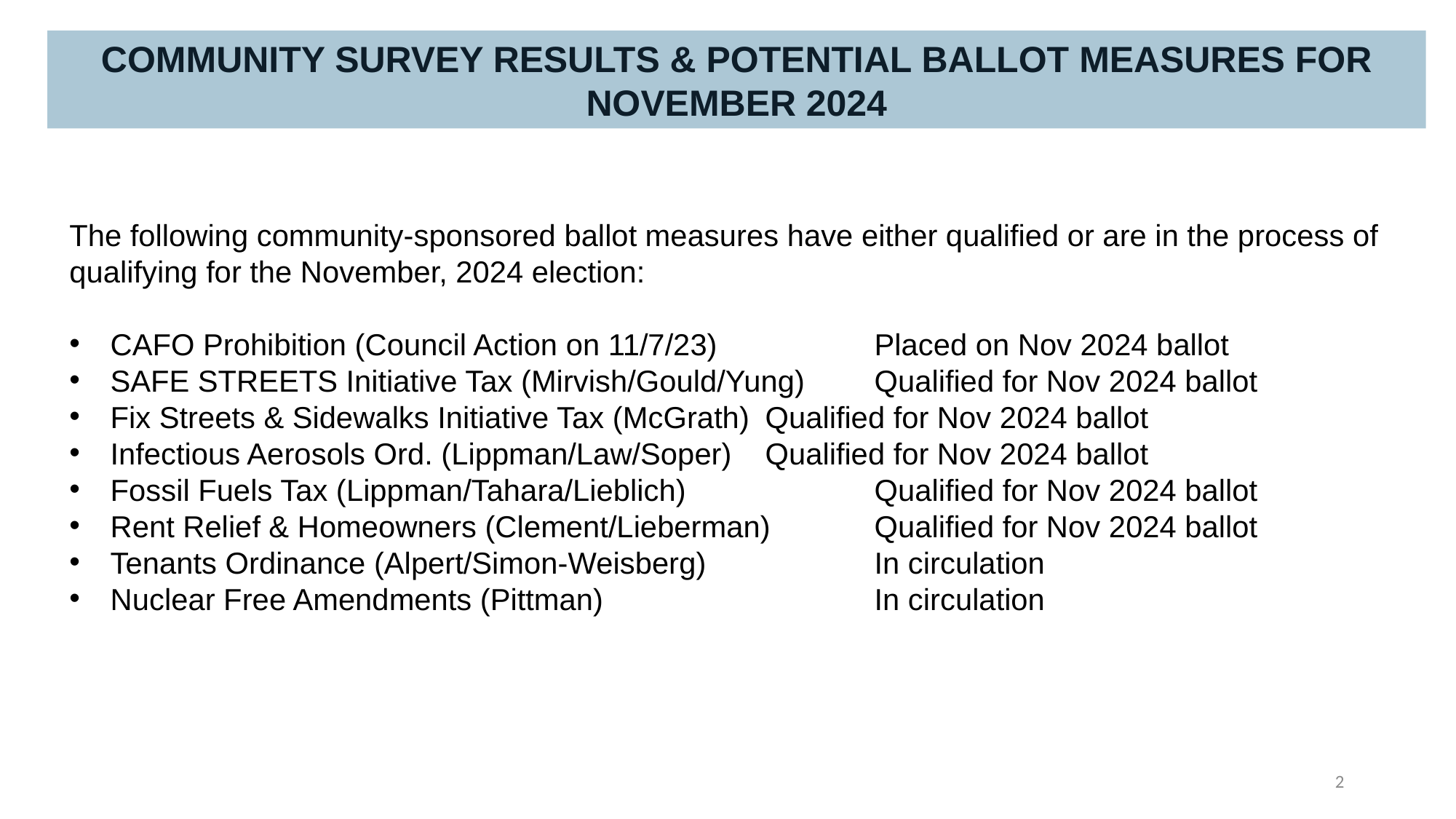

Community Survey RESULTS & Potential Ballot Measures for NovEMBER 2024
The following community-sponsored ballot measures have either qualified or are in the process of qualifying for the November, 2024 election:

CAFO Prohibition (Council Action on 11/7/23)		Placed on Nov 2024 ballot
SAFE STREETS Initiative Tax (Mirvish/Gould/Yung) 	Qualified for Nov 2024 ballot
Fix Streets & Sidewalks Initiative Tax (McGrath)	Qualified for Nov 2024 ballot
Infectious Aerosols Ord. (Lippman/Law/Soper)	Qualified for Nov 2024 ballot
Fossil Fuels Tax (Lippman/Tahara/Lieblich)		Qualified for Nov 2024 ballot
Rent Relief & Homeowners (Clement/Lieberman)	Qualified for Nov 2024 ballot
Tenants Ordinance (Alpert/Simon-Weisberg)		In circulation
Nuclear Free Amendments (Pittman)			In circulation

2